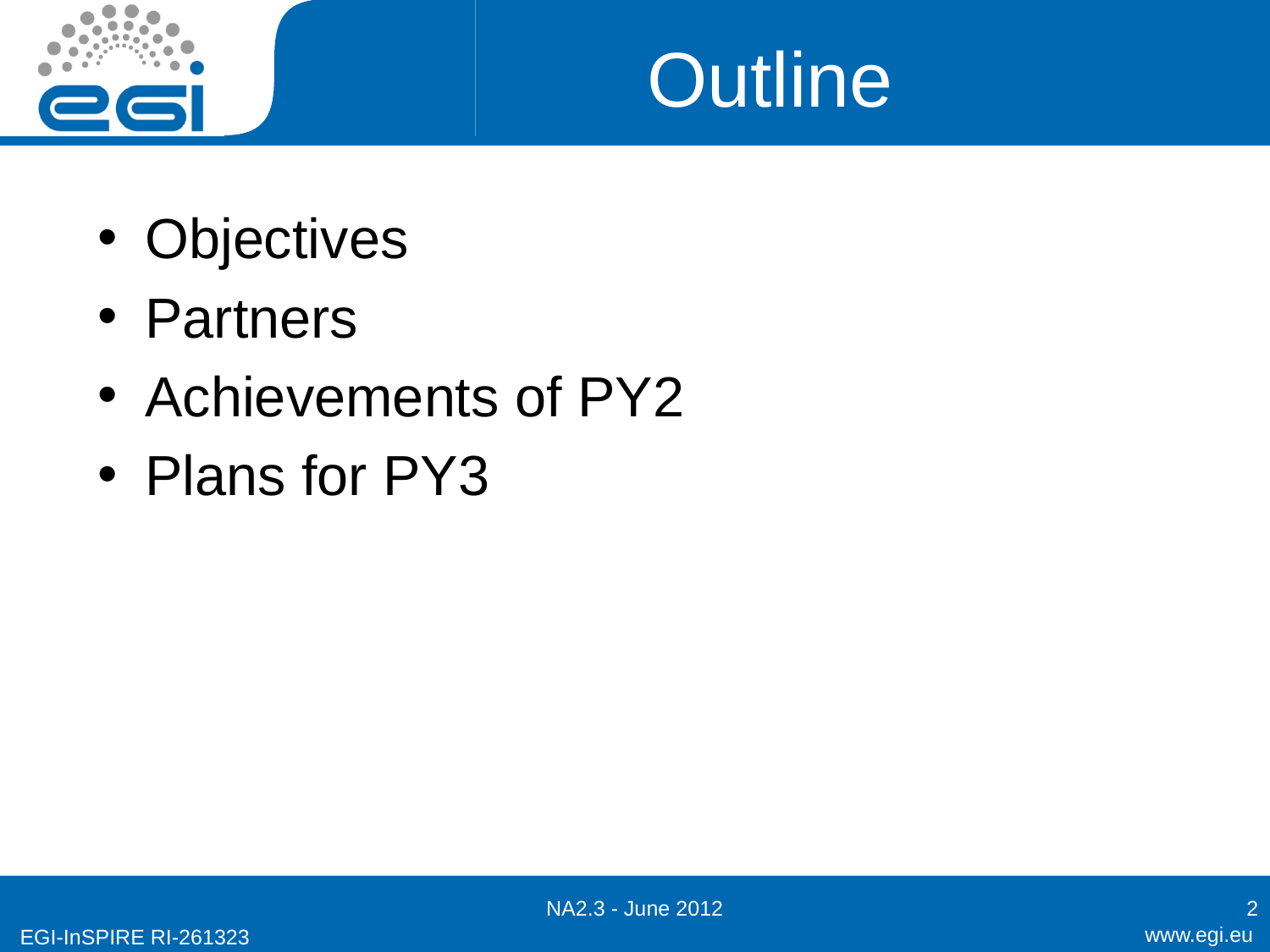

# Outline
Objectives
Partners
Achievements of PY2
Plans for PY3

NA2.3 - June 2012
2